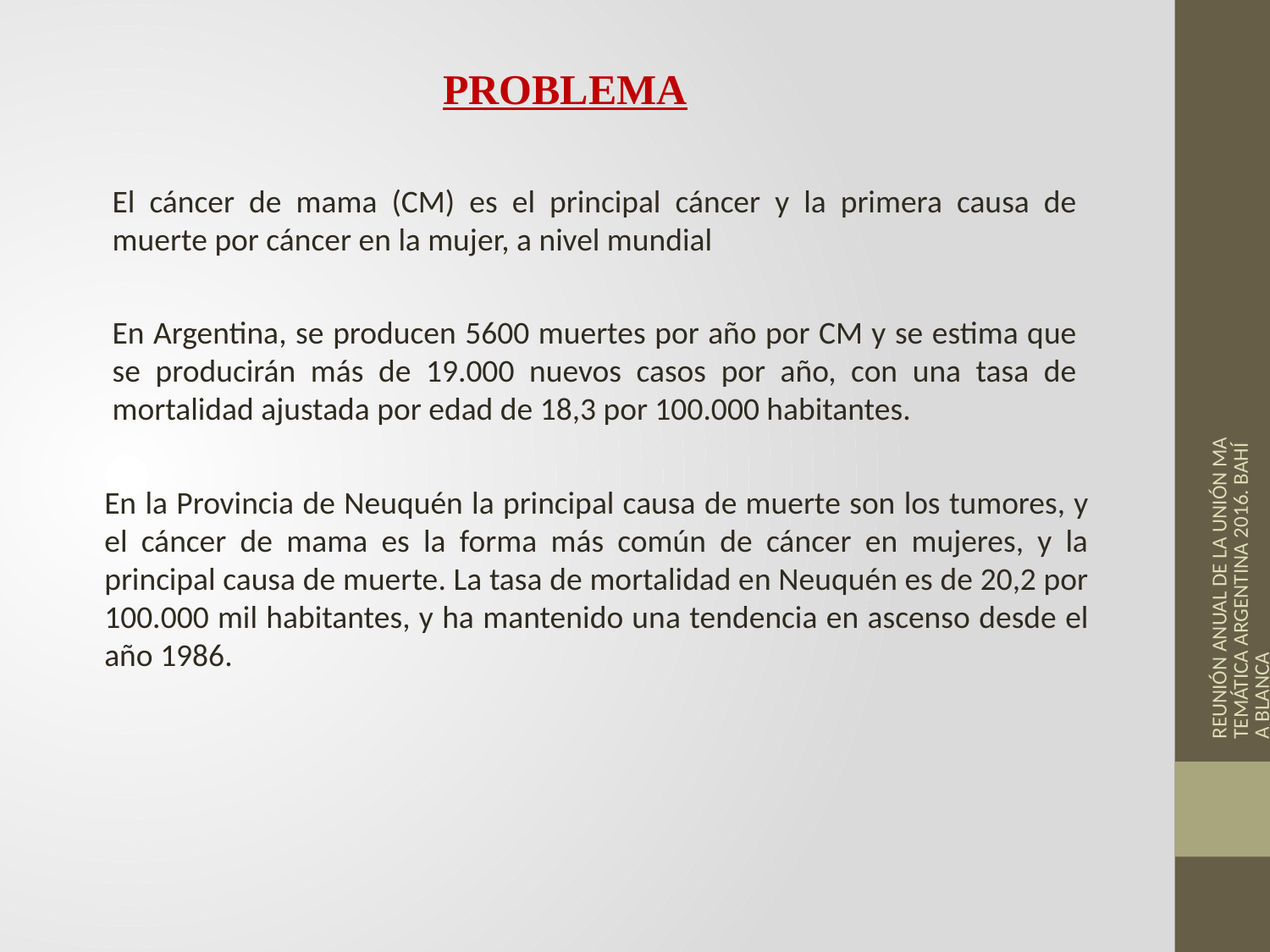

PROBLEMA
El cáncer de mama (CM) es el principal cáncer y la primera causa de muerte por cáncer en la mujer, a nivel mundial
En Argentina, se producen 5600 muertes por año por CM y se estima que se producirán más de 19.000 nuevos casos por año, con una tasa de mortalidad ajustada por edad de 18,3 por 100.000 habitantes.
En la Provincia de Neuquén la principal causa de muerte son los tumores, y el cáncer de mama es la forma más común de cáncer en mujeres, y la principal causa de muerte. La tasa de mortalidad en Neuquén es de 20,2 por 100.000 mil habitantes, y ha mantenido una tendencia en ascenso desde el año 1986.

REUNIÓN ANUAL DE LA UNIÓN MATEMÁTICA ARGENTINA 2016. BAHÍA BLANCA